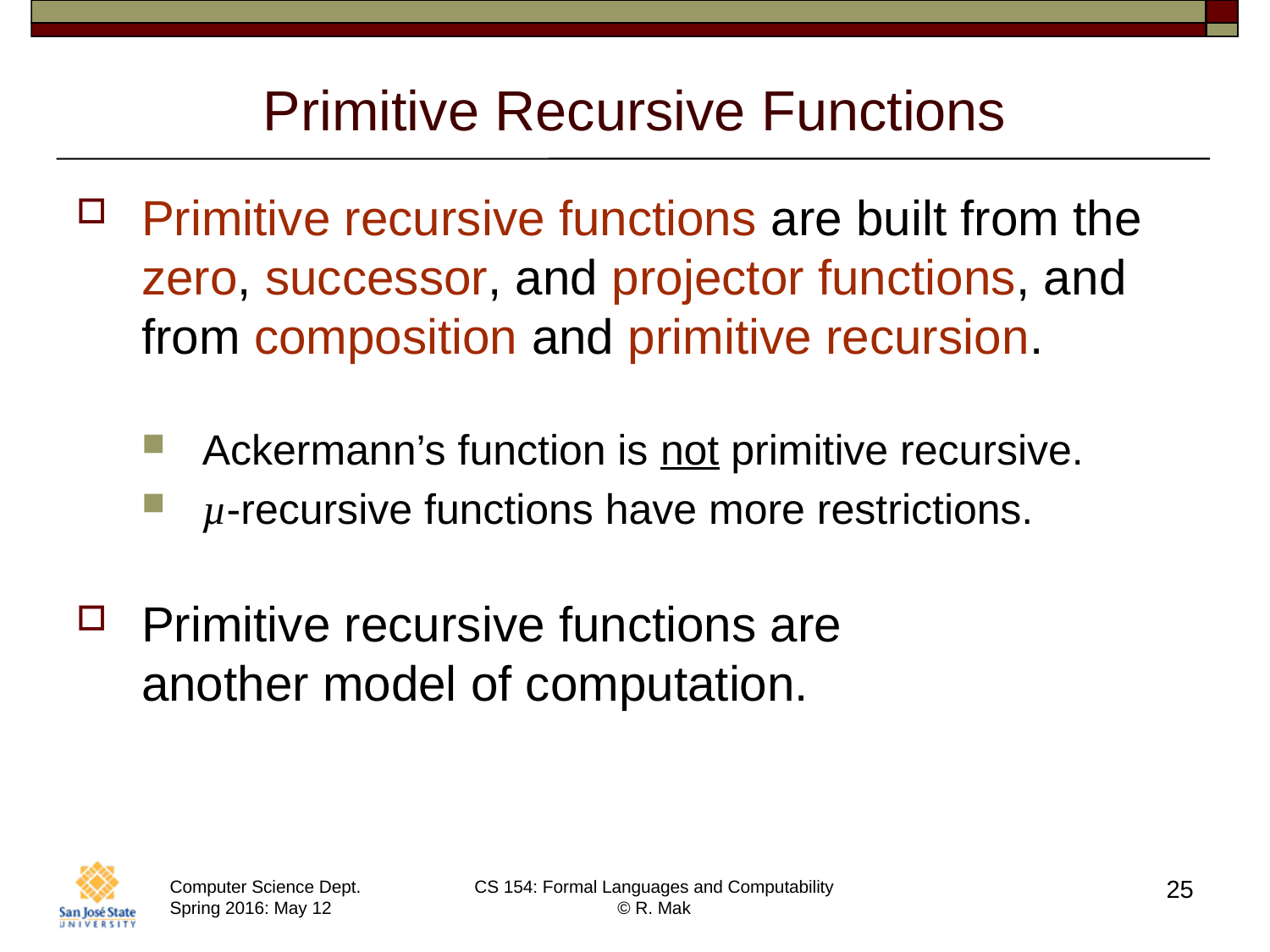

# Primitive Recursive Functions
Primitive recursive functions are built from the zero, successor, and projector functions, and from composition and primitive recursion.

Ackermann’s function is not primitive recursive.
µ-recursive functions have more restrictions.

Primitive recursive functions are
another model of computation.
25